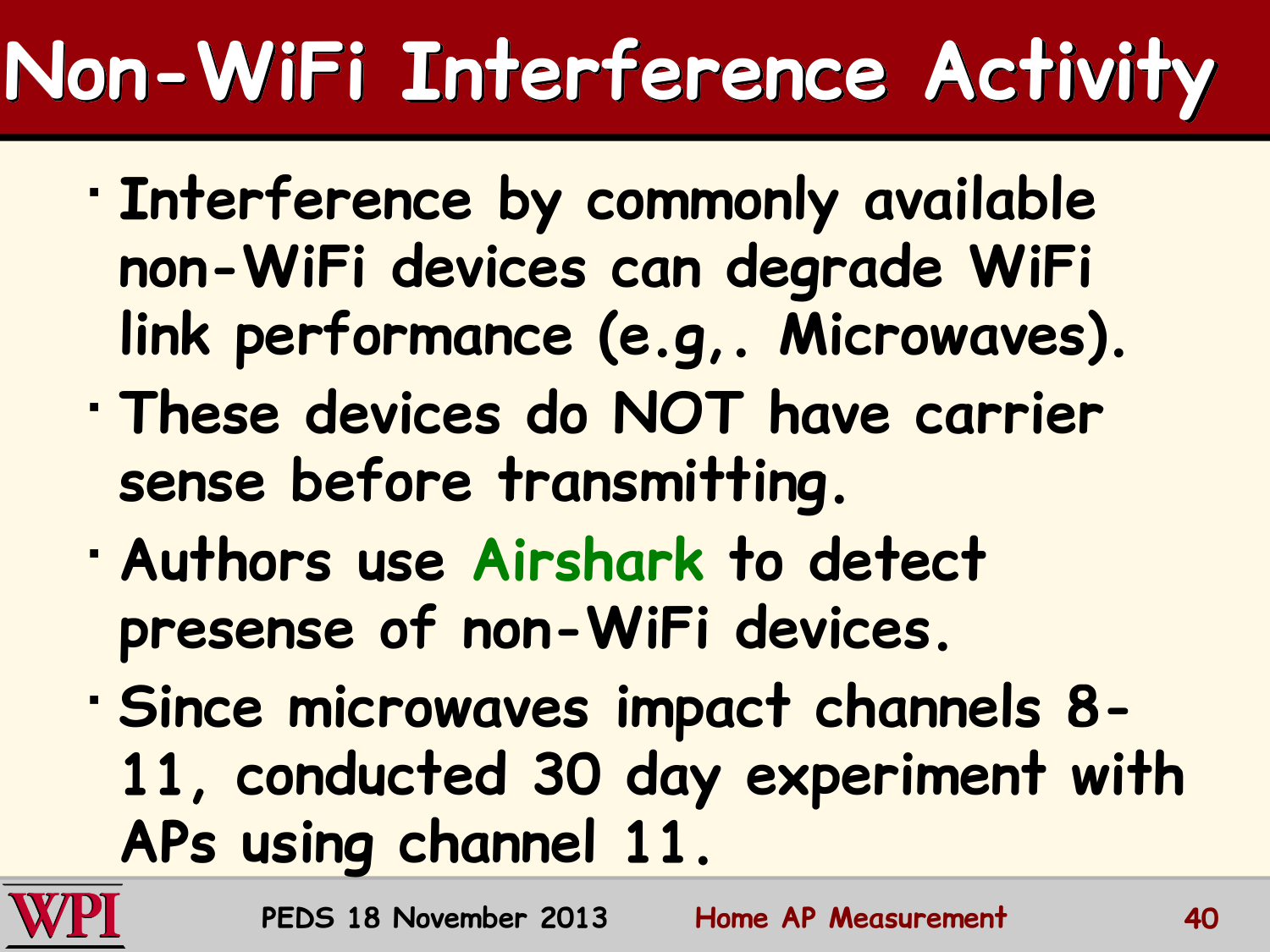

# Non-WiFi Interference Activity
Interference by commonly available non-WiFi devices can degrade WiFi link performance (e.g,. Microwaves).
These devices do NOT have carrier sense before transmitting.
Authors use Airshark to detect presense of non-WiFi devices.
Since microwaves impact channels 8-11, conducted 30 day experiment with APs using channel 11.
PEDS 18 November 2013       Home AP Measurement
40